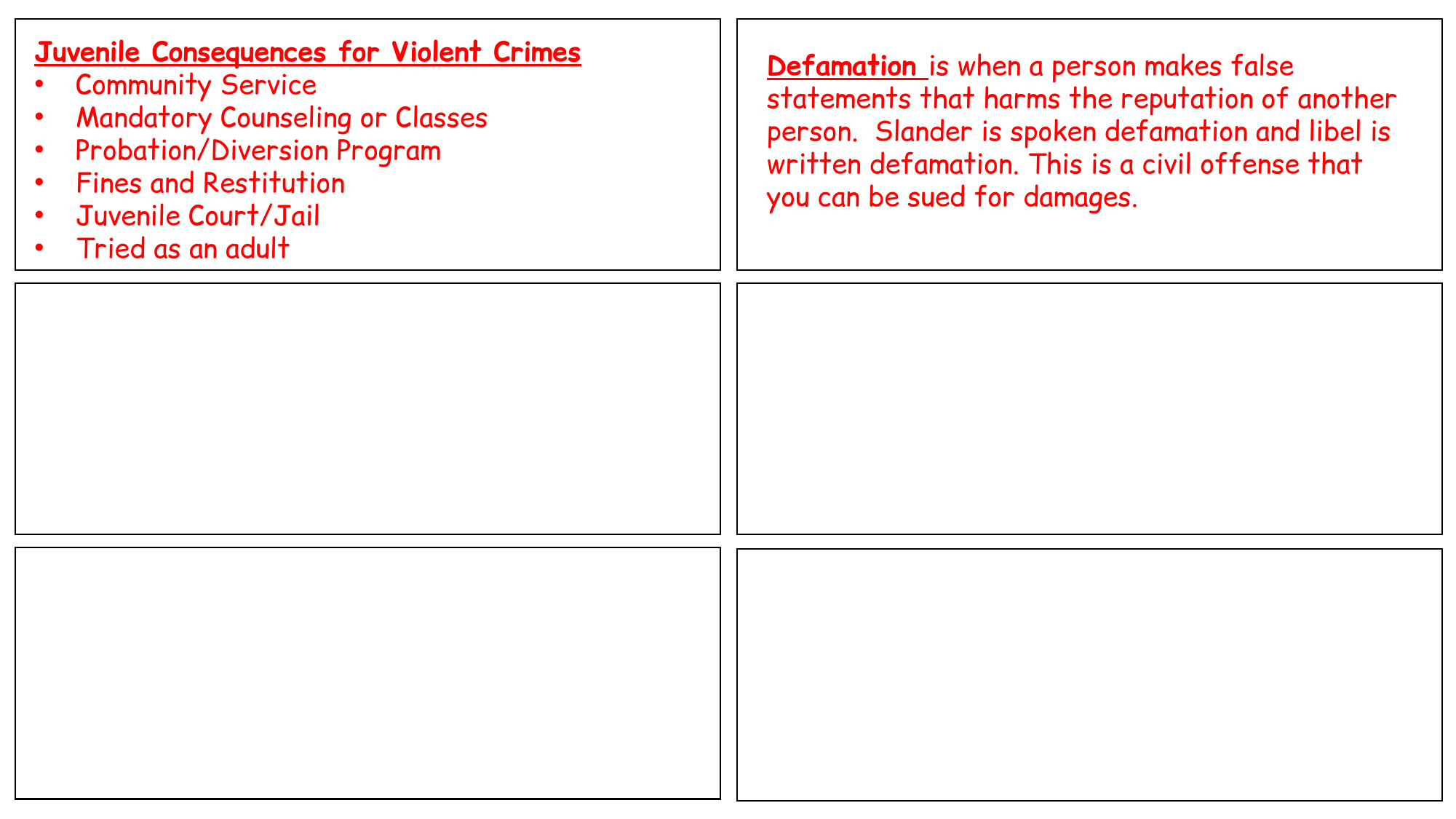

Juvenile Consequences for Violent Crimes
Community Service
Mandatory Counseling or Classes
Probation/Diversion Program
Fines and Restitution
Juvenile Court/Jail
Tried as an adult

Defamation is when a person makes false statements that harms the reputation of another person.  Slander is spoken defamation and libel is written defamation. This is a civil offense that you can be sued for damages.